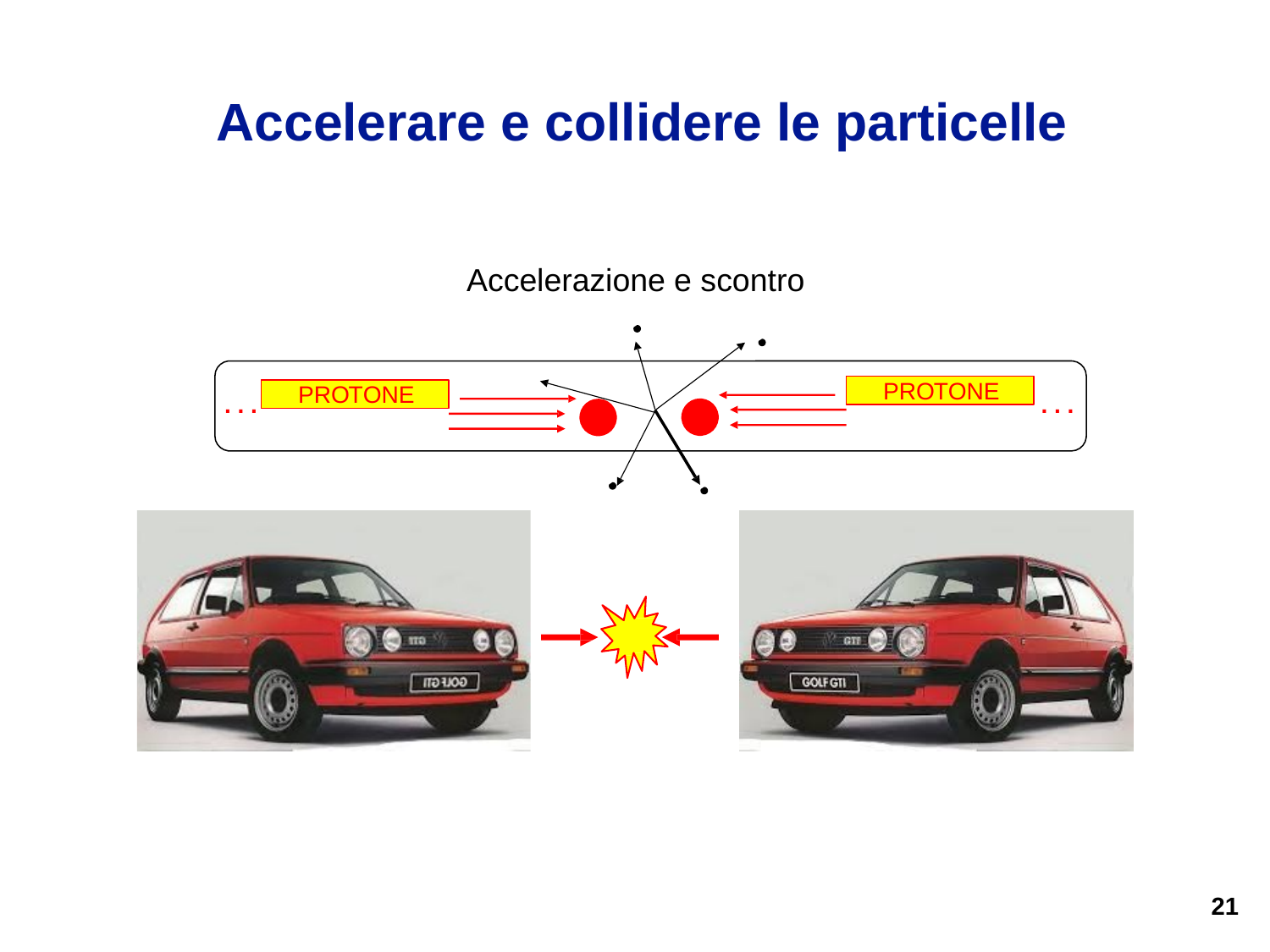

Accelerare e collidere le particelle
Accelerazione e scontro

PROTONE

PROTONE
. . .
. . .

21